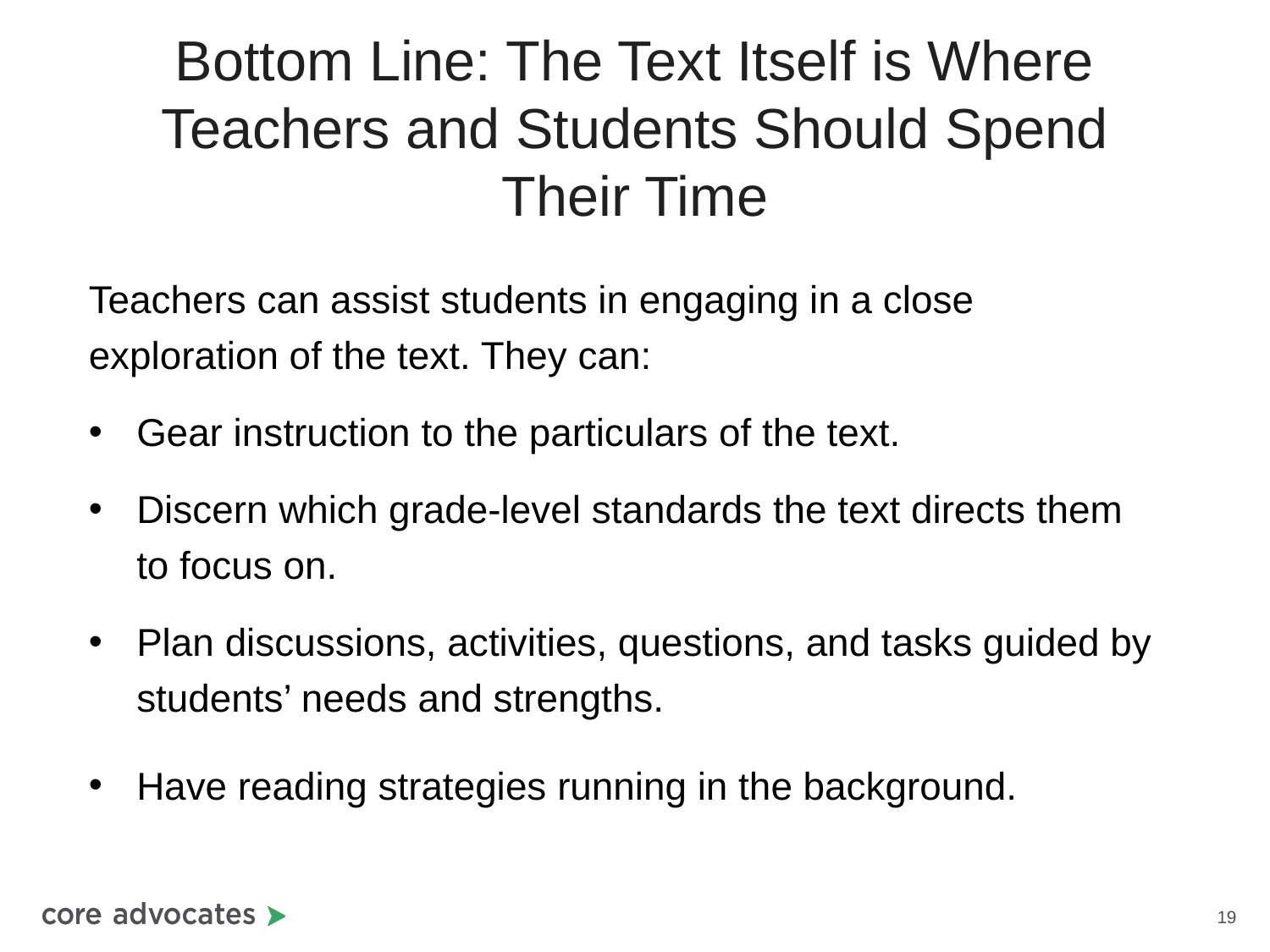

# Bottom Line: The Text Itself is Where Teachers and Students Should Spend Their Time
Teachers can assist students in engaging in a close exploration of the text. They can:
Gear instruction to the particulars of the text.
Discern which grade-level standards the text directs them to focus on.
Plan discussions, activities, questions, and tasks guided by students’ needs and strengths.
Have reading strategies running in the background.